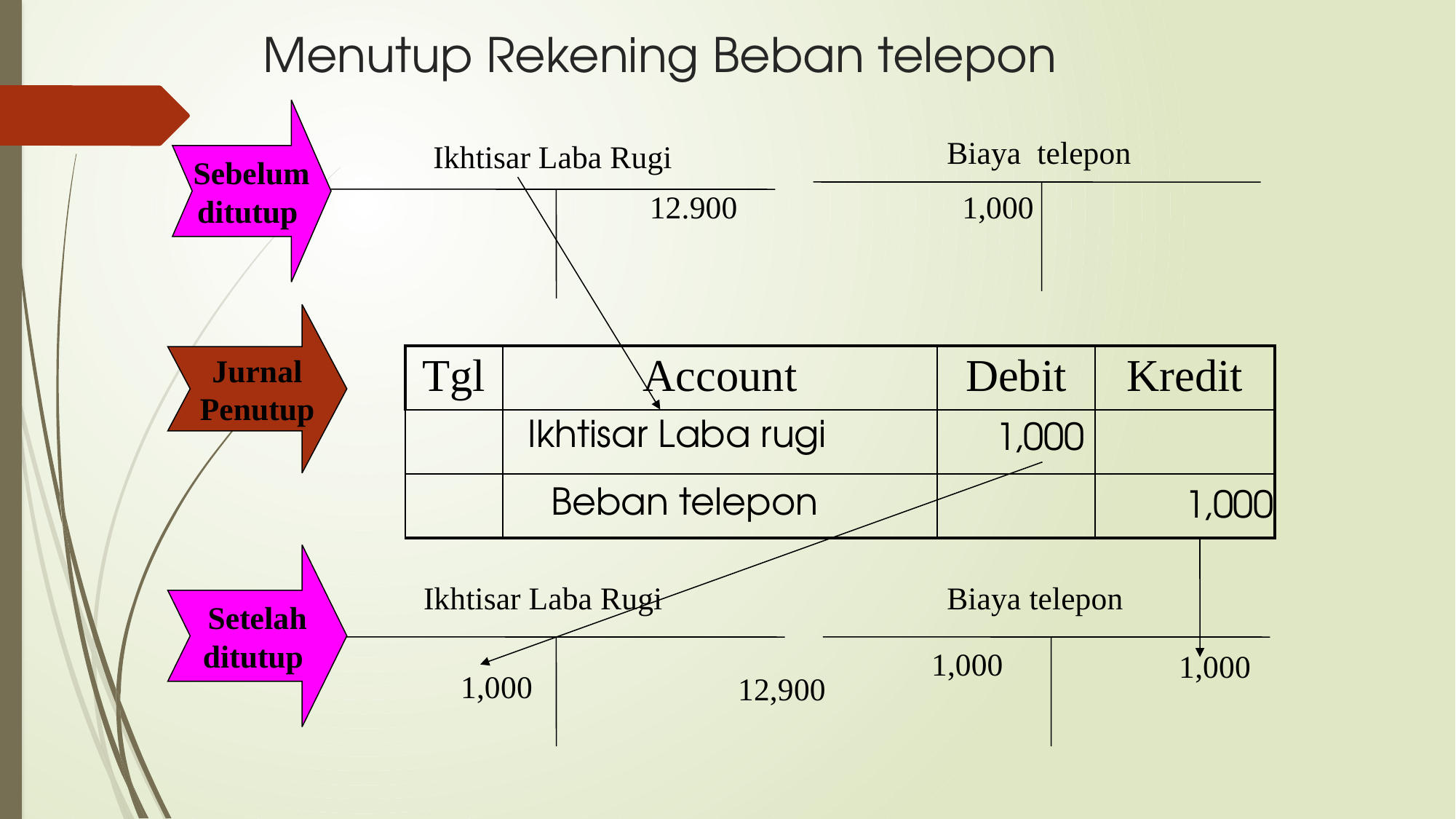

# Menutup Rekening Beban telepon
Sebelum ditutup
Biaya  telepon
Ikhtisar Laba Rugi

12.900

1,000

Jurnal Penutup
| Tgl | Account | Debit | Kredit |
| --- | --- | --- | --- |
|  |  |  |  |
|  |  |  |  |
Ikhtisar Laba rugi
1,000

Beban telepon
1,000

Setelah ditutup
Ikhtisar Laba Rugi
Biaya telepon

1,000
1,000
1,000
12,900